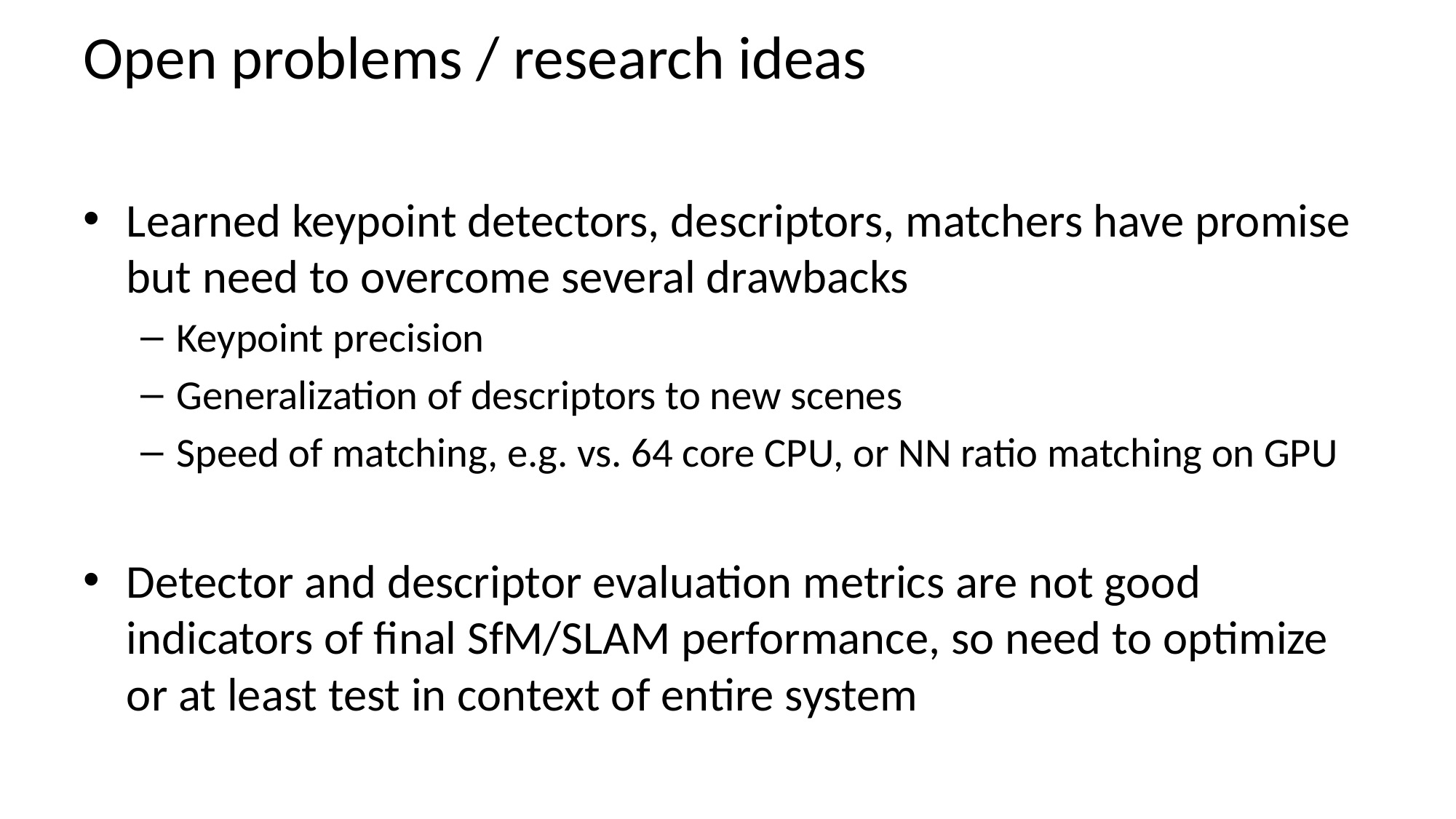

# Open problems / research ideas

Learned keypoint detectors, descriptors, matchers have promise but need to overcome several drawbacks
Keypoint precision
Generalization of descriptors to new scenes
Speed of matching, e.g. vs. 64 core CPU, or NN ratio matching on GPU

Detector and descriptor evaluation metrics are not good indicators of final SfM/SLAM performance, so need to optimize or at least test in context of entire system